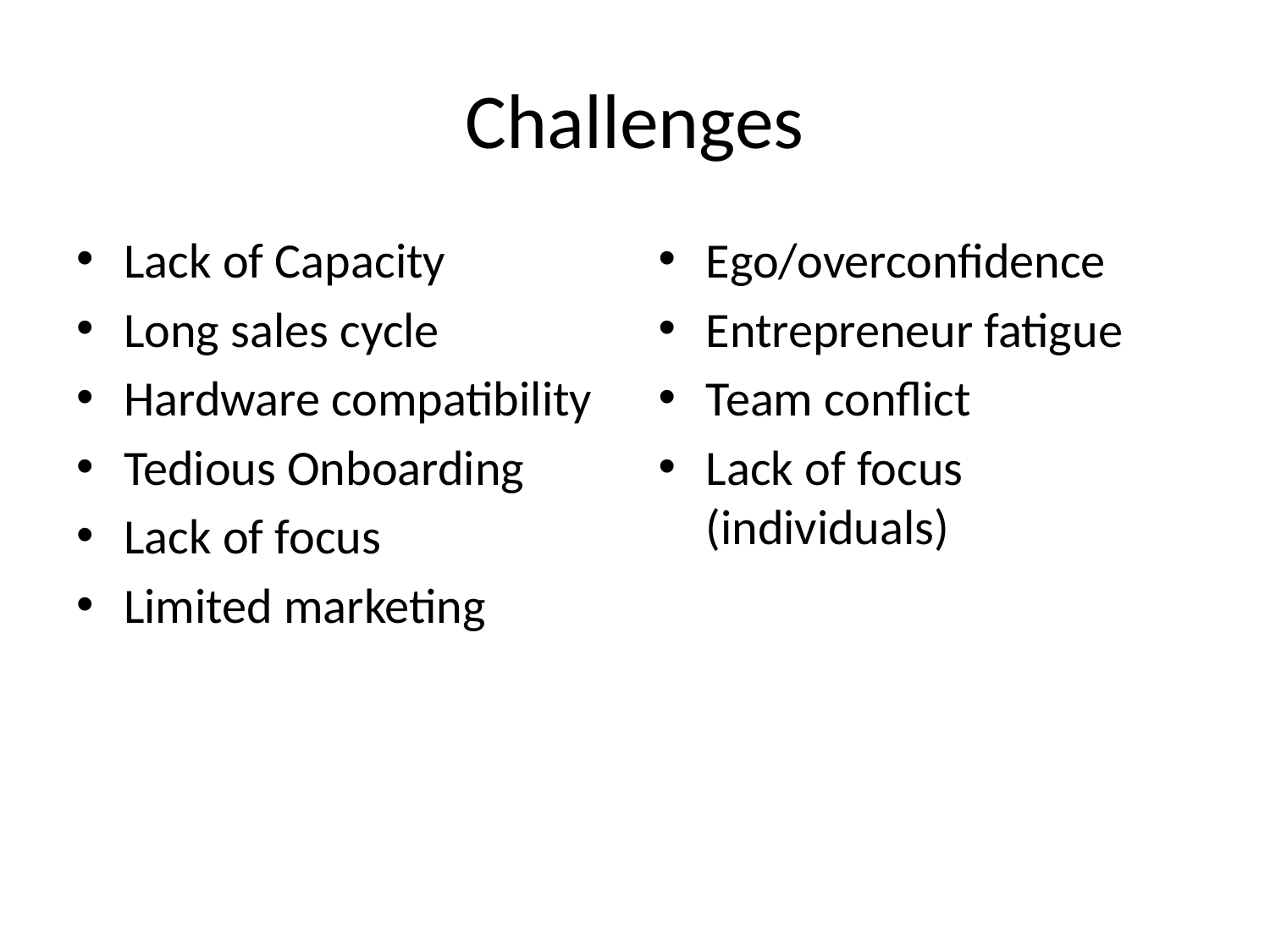

# Challenges
Lack of Capacity
Long sales cycle
Hardware compatibility
Tedious Onboarding
Lack of focus
Limited marketing
Ego/overconfidence
Entrepreneur fatigue
Team conflict
Lack of focus (individuals)